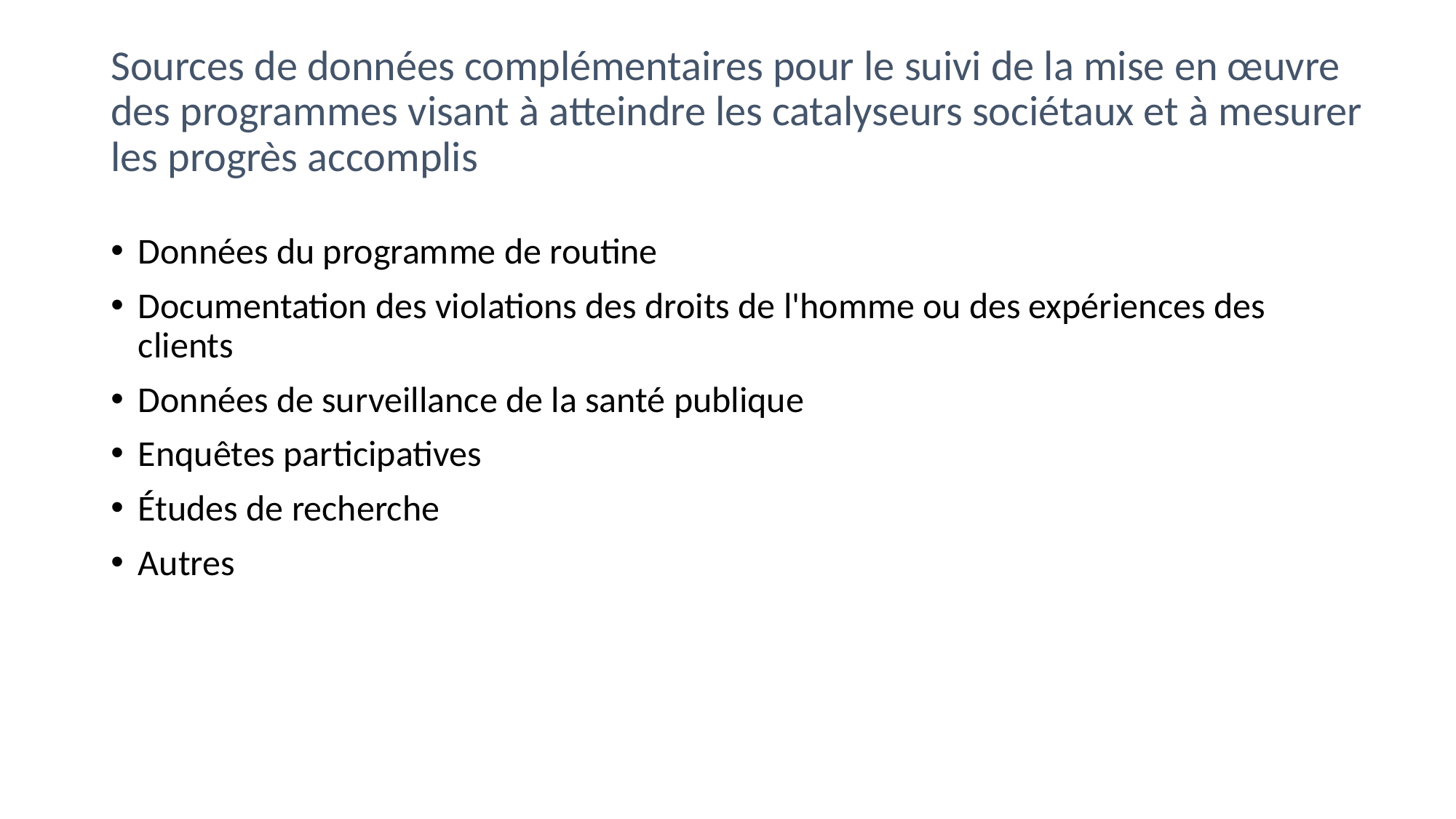

# Sources de données complémentaires pour le suivi de la mise en œuvre des programmes visant à atteindre les catalyseurs sociétaux et à mesurer les progrès accomplis
Données du programme de routine
Documentation des violations des droits de l'homme ou des expériences des clients
Données de surveillance de la santé publique
Enquêtes participatives
Études de recherche
Autres